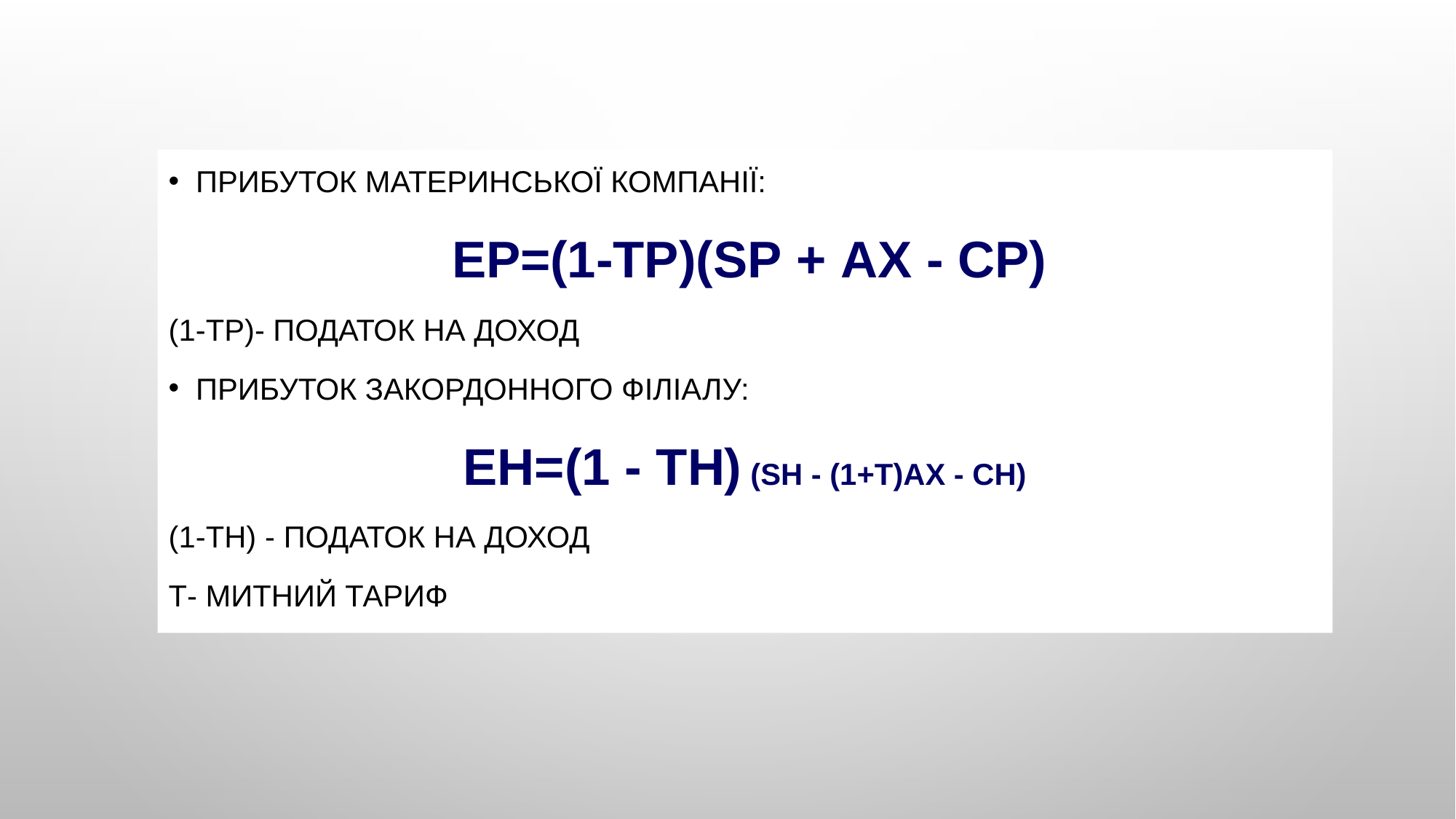

прибуток материнської компанії:
 Eр=(1-Tр)(Sр + Aх - Cр)
(1-Tр)- податок на доход
прибуток закордонного філіалу:
Eн=(1 - Tн) (Sн - (1+t)Aх - Cн)
(1‑TH) - податок на доход
t- митний тариф